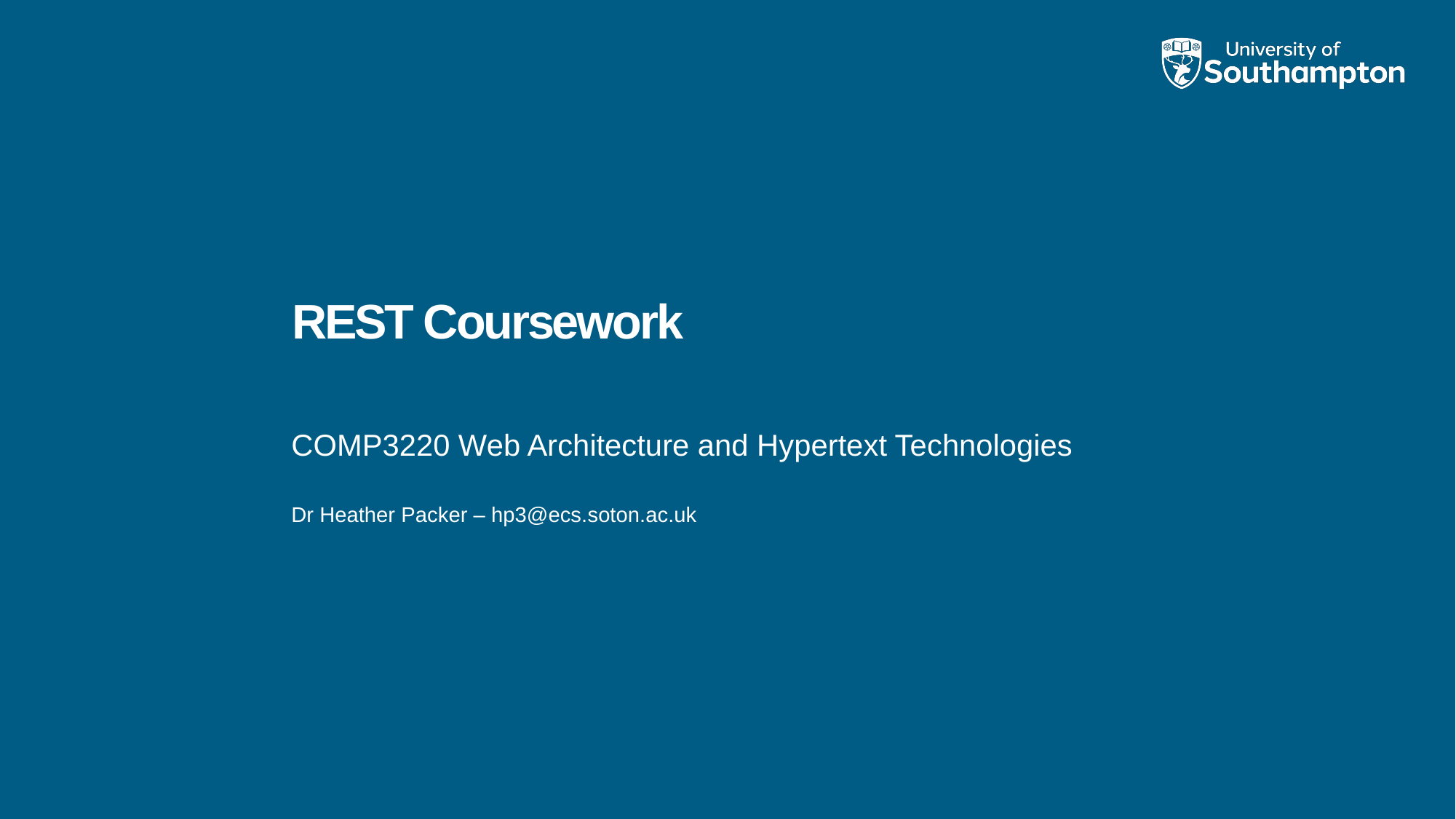

# REST Coursework
COMP3220 Web Architecture and Hypertext Technologies
Dr Heather Packer – hp3@ecs.soton.ac.uk